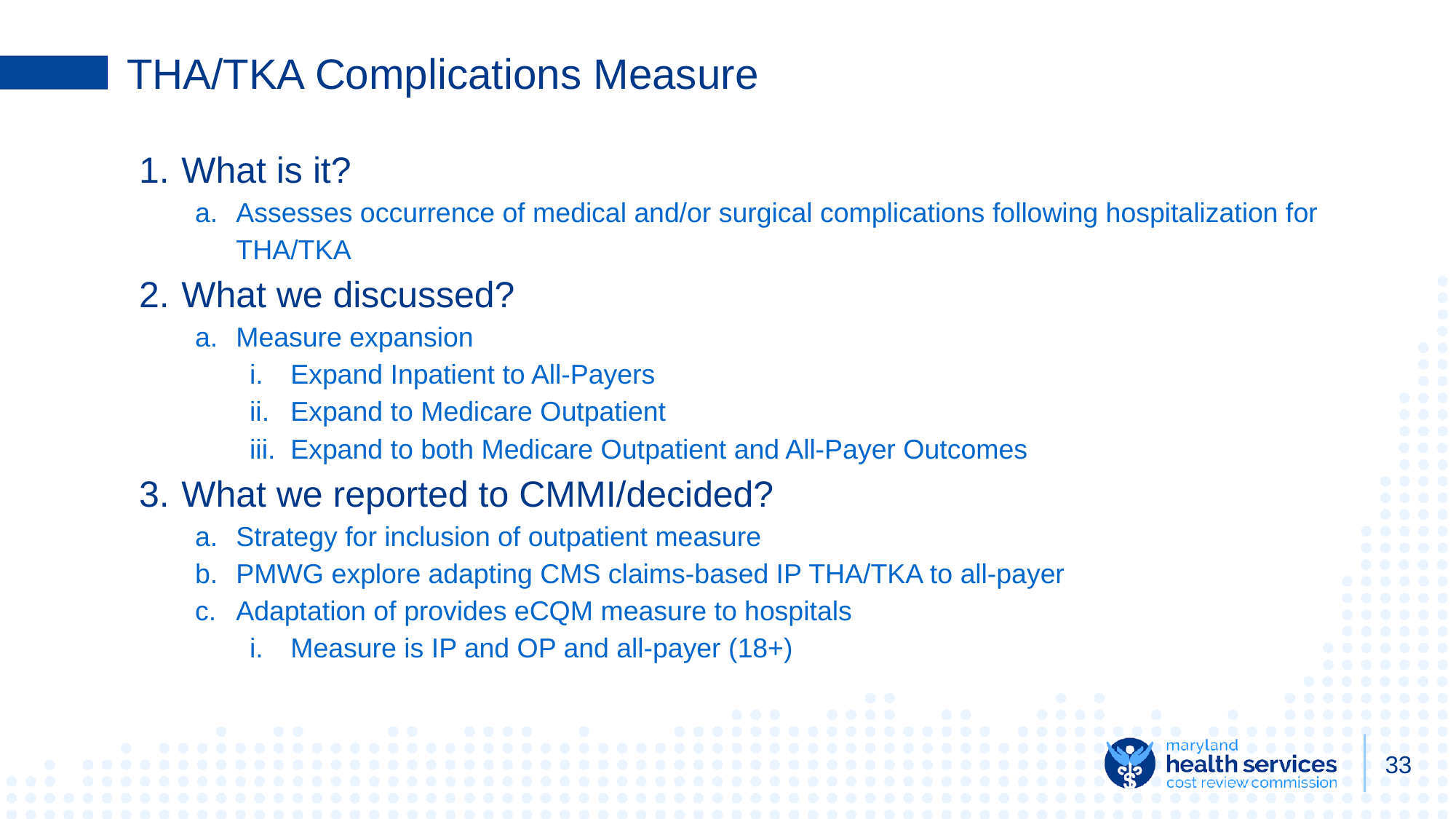

# THA/TKA Complications Measure
What is it?
Assesses occurrence of medical and/or surgical complications following hospitalization for THA/TKA
What we discussed?
Measure expansion
Expand Inpatient to All-Payers
Expand to Medicare Outpatient
Expand to both Medicare Outpatient and All-Payer Outcomes
What we reported to CMMI/decided?
Strategy for inclusion of outpatient measure
PMWG explore adapting CMS claims-based IP THA/TKA to all-payer
Adaptation of provides eCQM measure to hospitals
Measure is IP and OP and all-payer (18+)
33